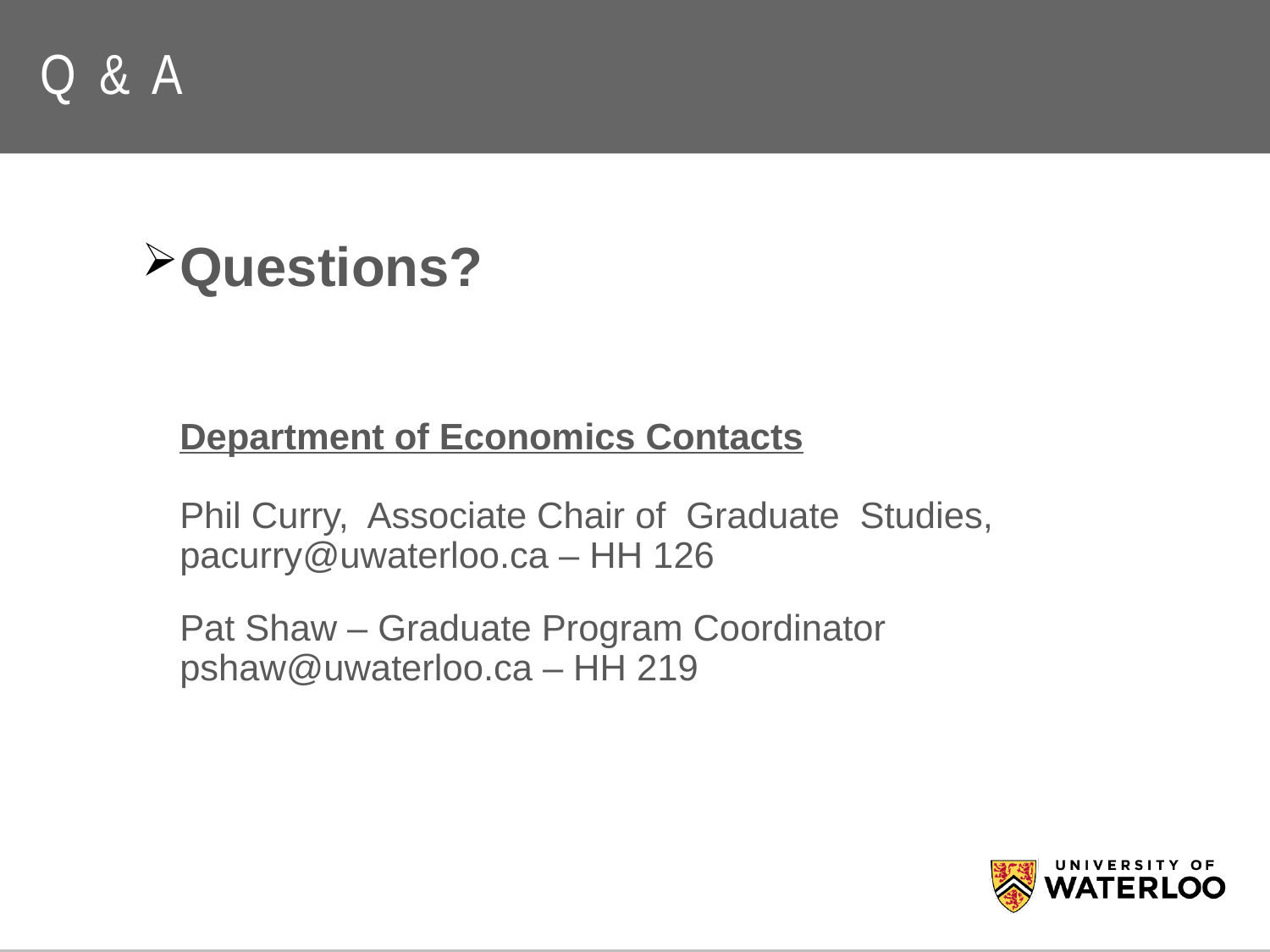

# Q & A
Questions?
Department of Economics Contacts
Phil Curry,  Associate Chair of  Graduate  Studies,
pacurry@uwaterloo.ca – HH 126
Pat Shaw – Graduate Program Coordinator
pshaw@uwaterloo.ca – HH 219